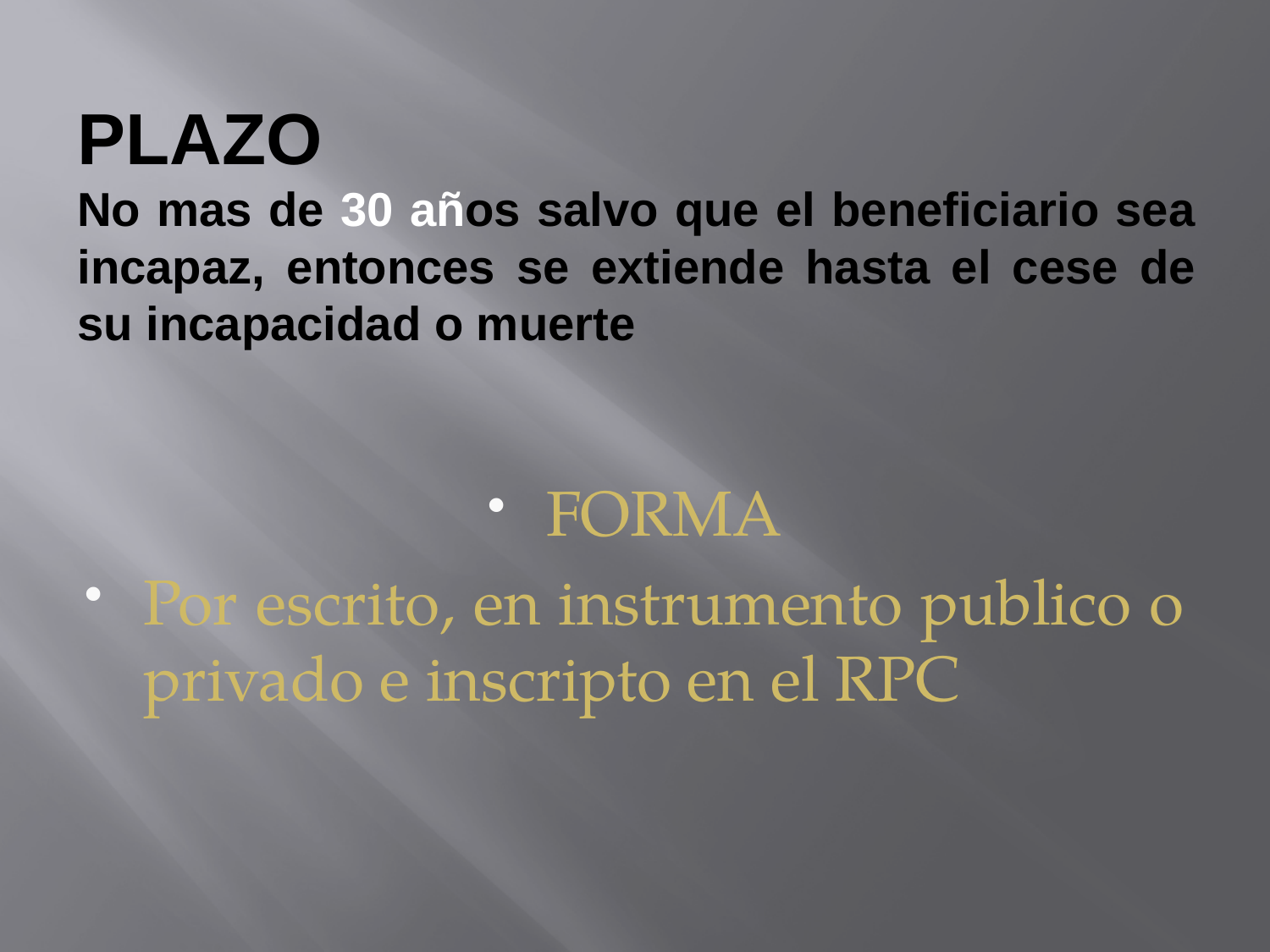

# PLAZO No mas de 30 años salvo que el beneficiario sea incapaz, entonces se extiende hasta el cese de su incapacidad o muerte
FORMA
Por escrito, en instrumento publico o privado e inscripto en el RPC